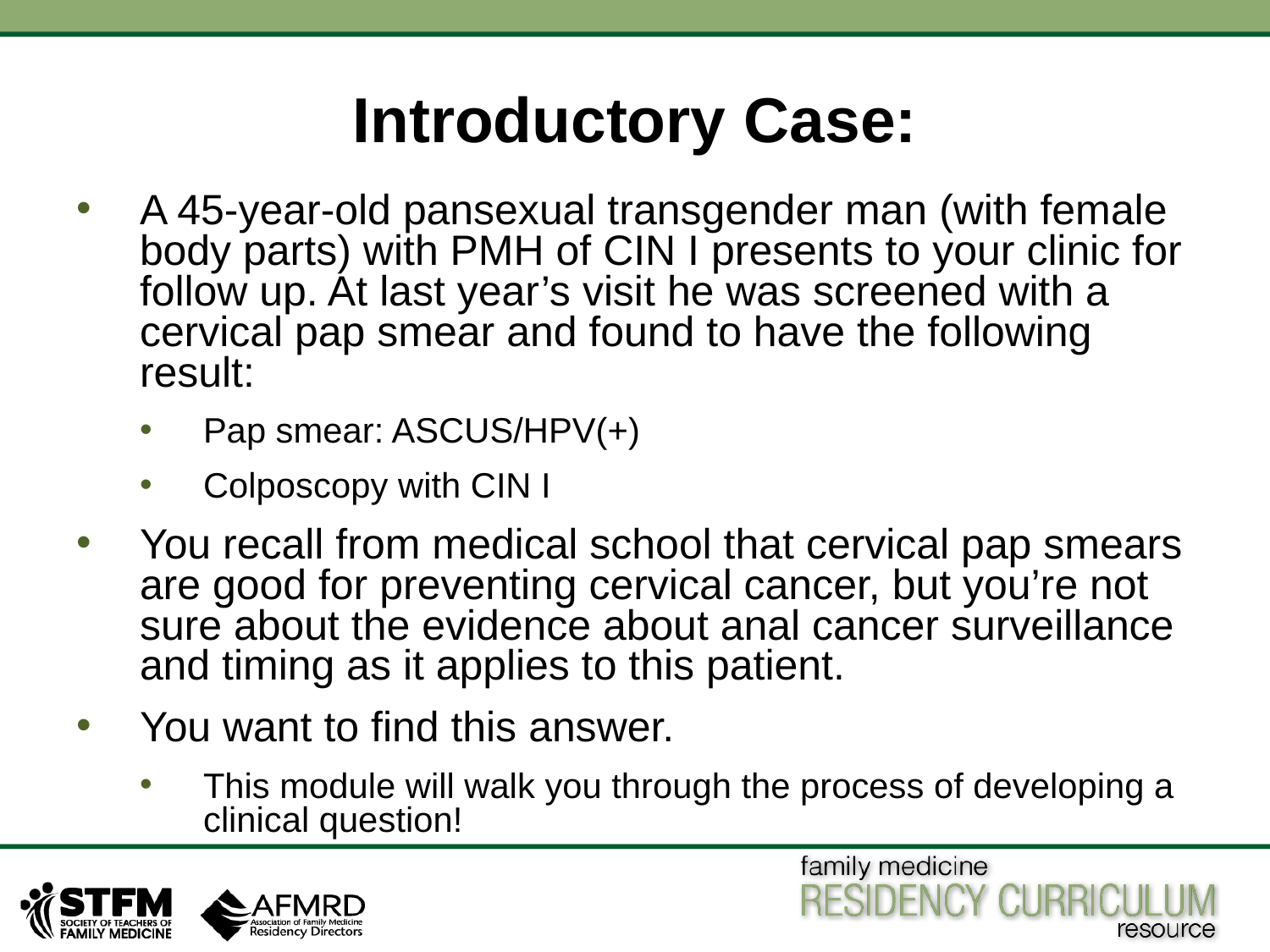

# Introductory Case:
A 45-year-old pansexual transgender man (with female body parts) with PMH of CIN I presents to your clinic for follow up. At last year’s visit he was screened with a cervical pap smear and found to have the following result:
Pap smear: ASCUS/HPV(+)
Colposcopy with CIN I
You recall from medical school that cervical pap smears are good for preventing cervical cancer, but you’re not sure about the evidence about anal cancer surveillance and timing as it applies to this patient.
You want to find this answer.
This module will walk you through the process of developing a clinical question!